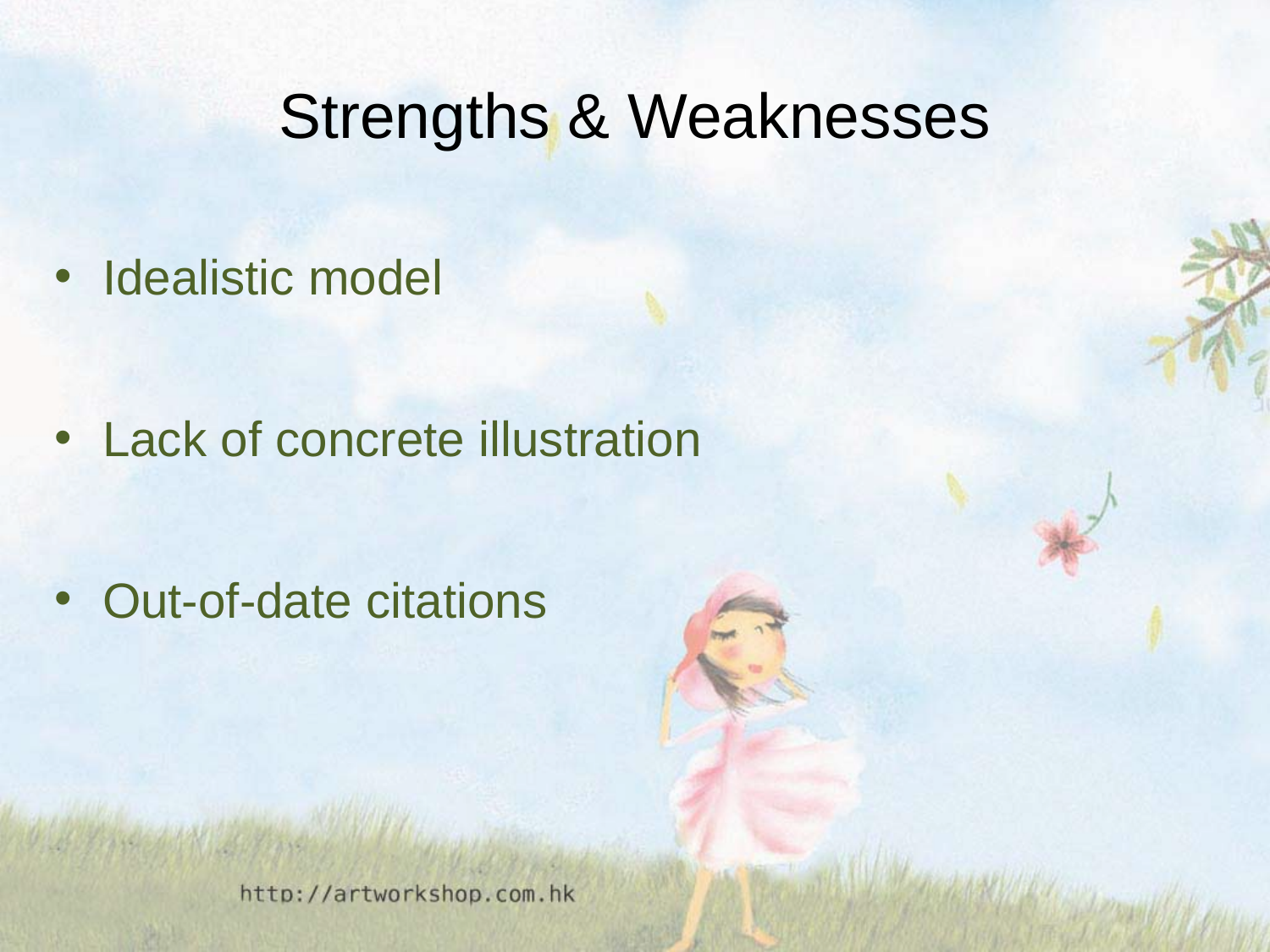

# Strengths & Weaknesses
Idealistic model

Lack of concrete illustration

Out-of-date citations